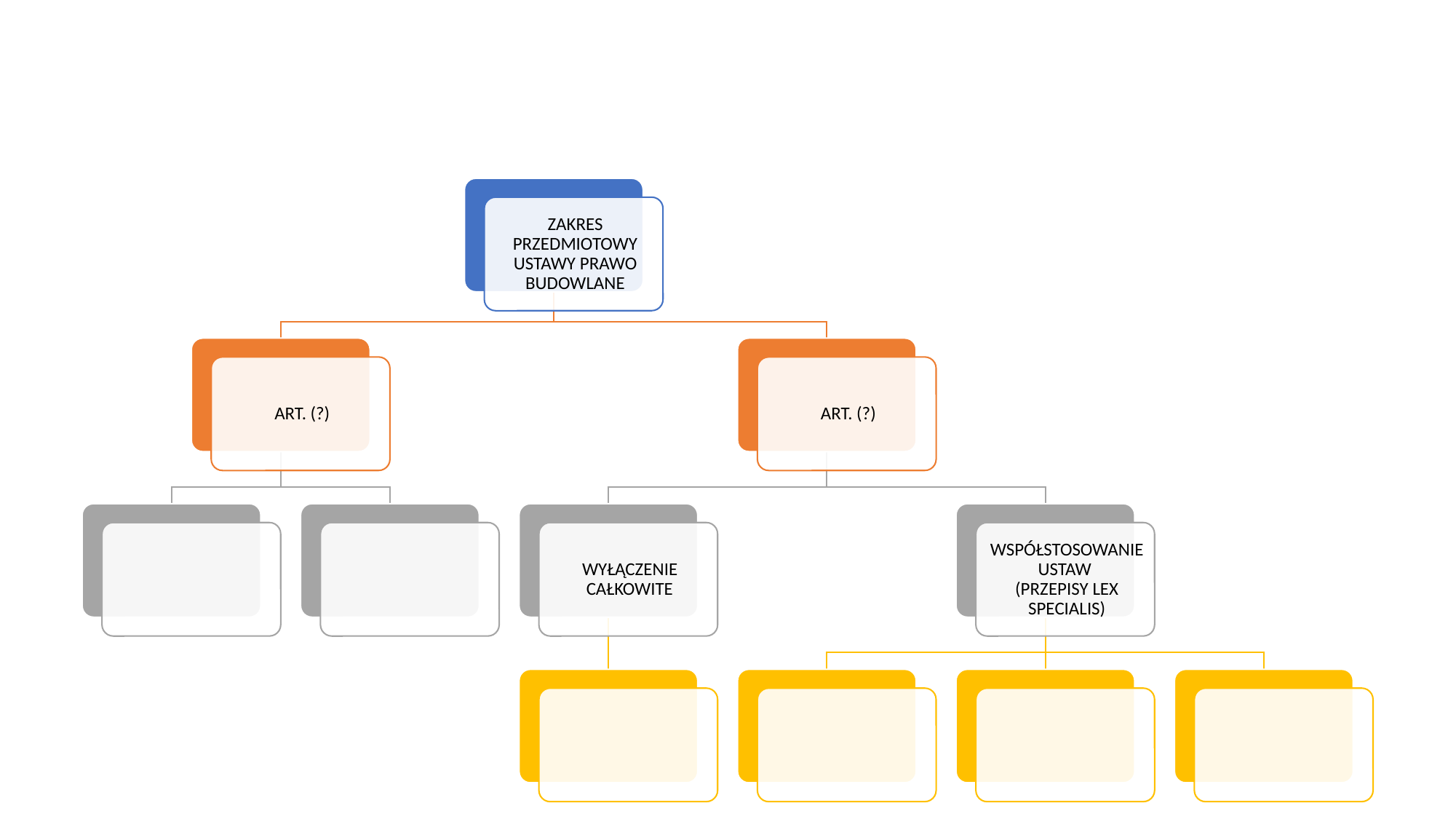

#
ZAKRES PRZEDMIOTOWY USTAWY PRAWO BUDOWLANE
ART. (?)

ART. (?)
WYŁĄCZENIE CAŁKOWITE

WSPÓŁSTOSOWANIE USTAW
(PRZEPISY LEX SPECIALIS)